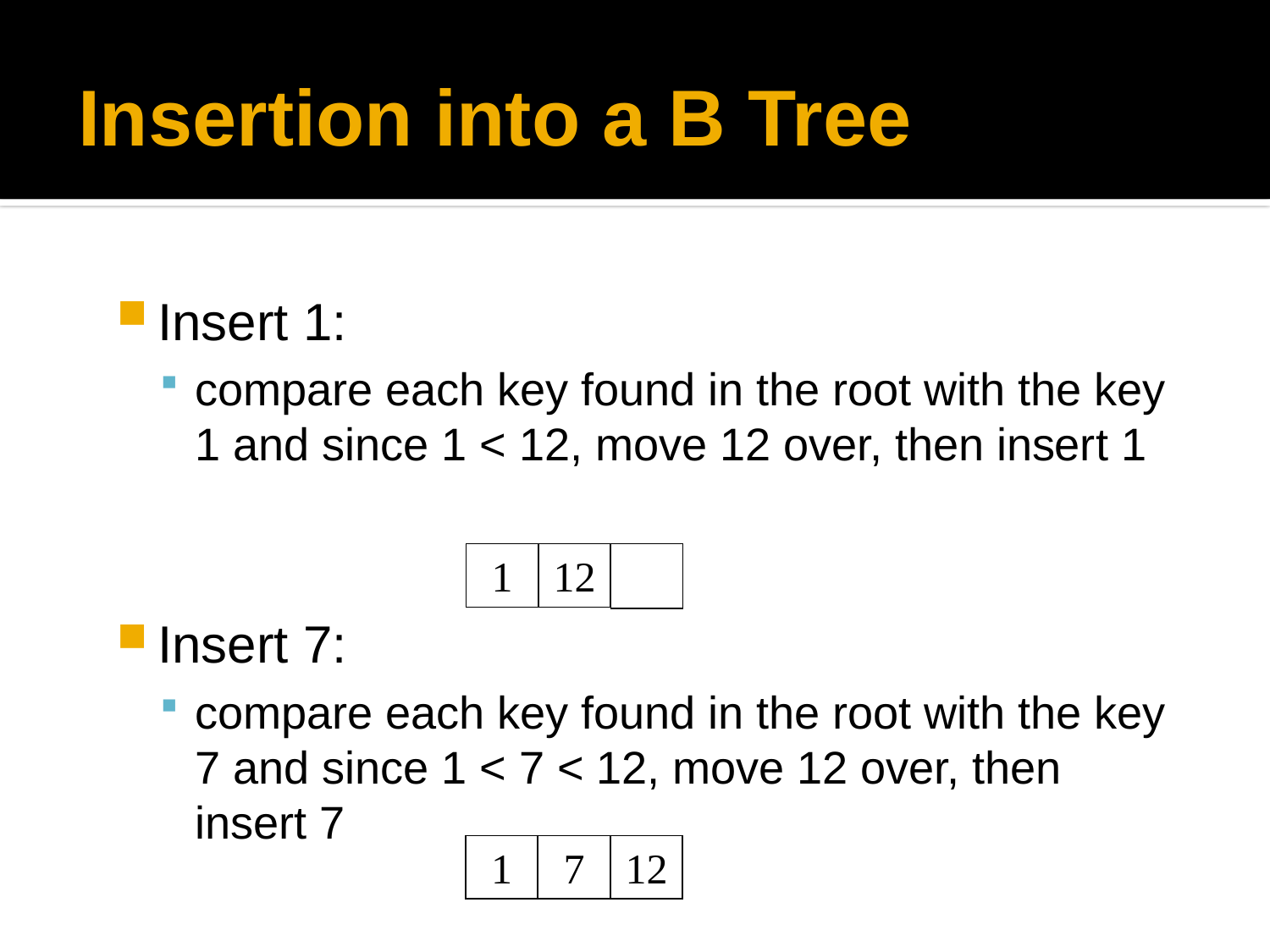

# Insertion into a B Tree
Insert 1:
compare each key found in the root with the key 1 and since 1 < 12, move 12 over, then insert 1

Insert 7:
compare each key found in the root with the key 7 and since 1 < 7 < 12, move 12 over, then insert 7

1
12

1
7
12